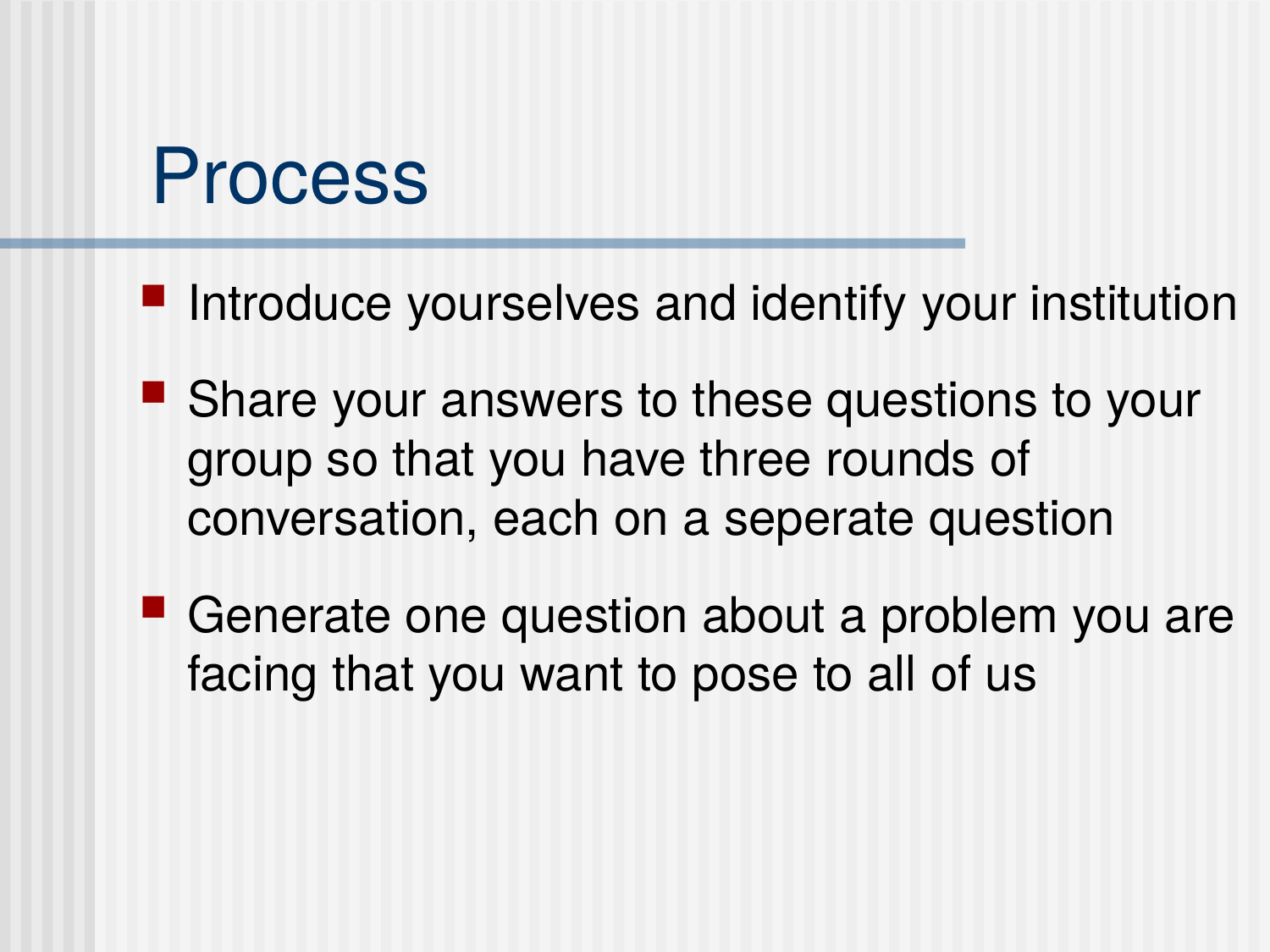

# Process
Introduce yourselves and identify your institution

Share your answers to these questions to your group so that you have three rounds of conversation, each on a seperate question

Generate one question about a problem you are facing that you want to pose to all of us